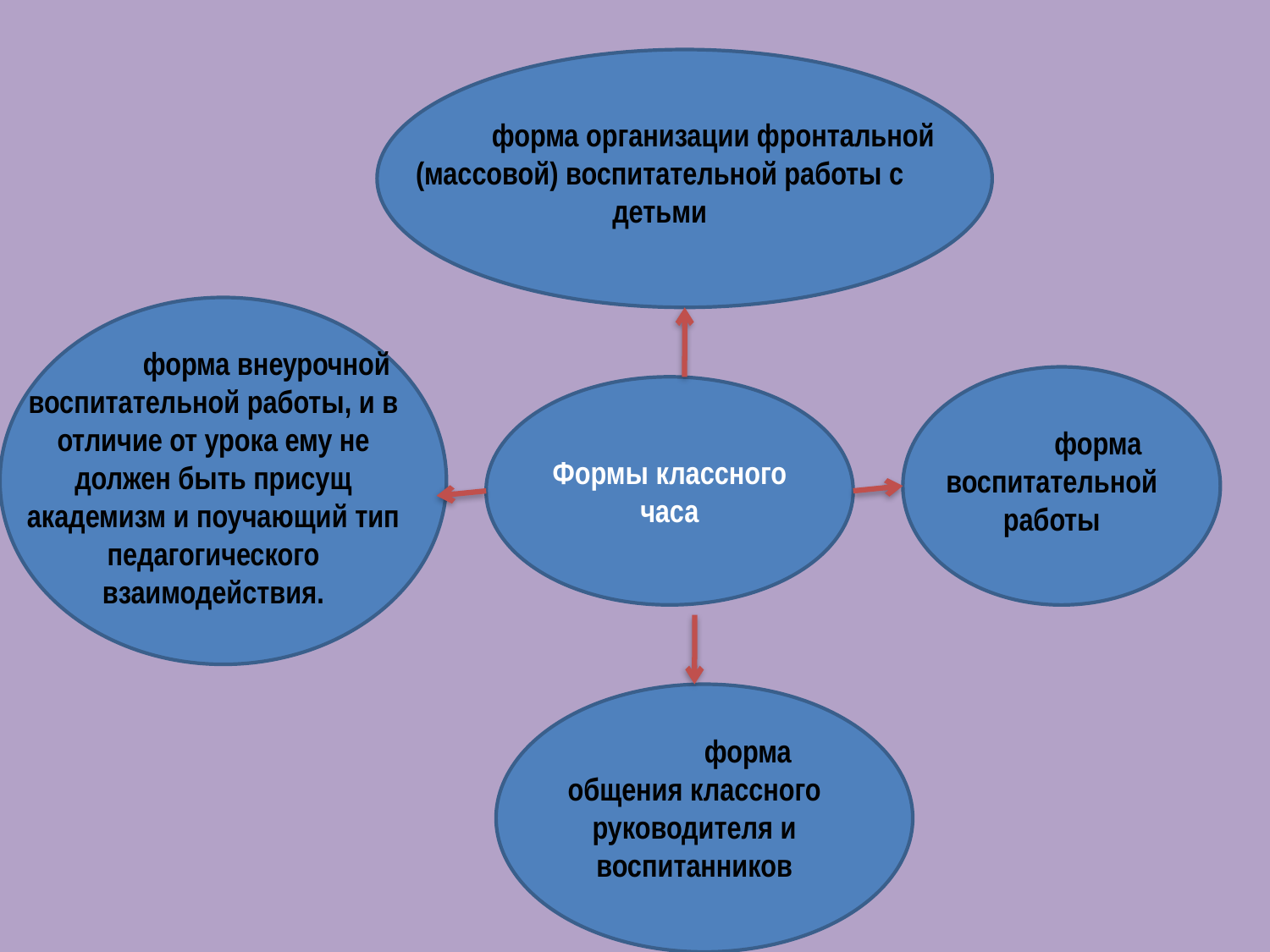

форма организации фронтальной (массовой) воспитательной работы с детьми

форма внеурочной воспитательной работы, и в отличие от урока ему не должен быть присущ академизм и поучающий тип педагогического взаимодействия.

Формы классного часа
форма   воспитательной работы

форма общения классного руководителя и воспитанников